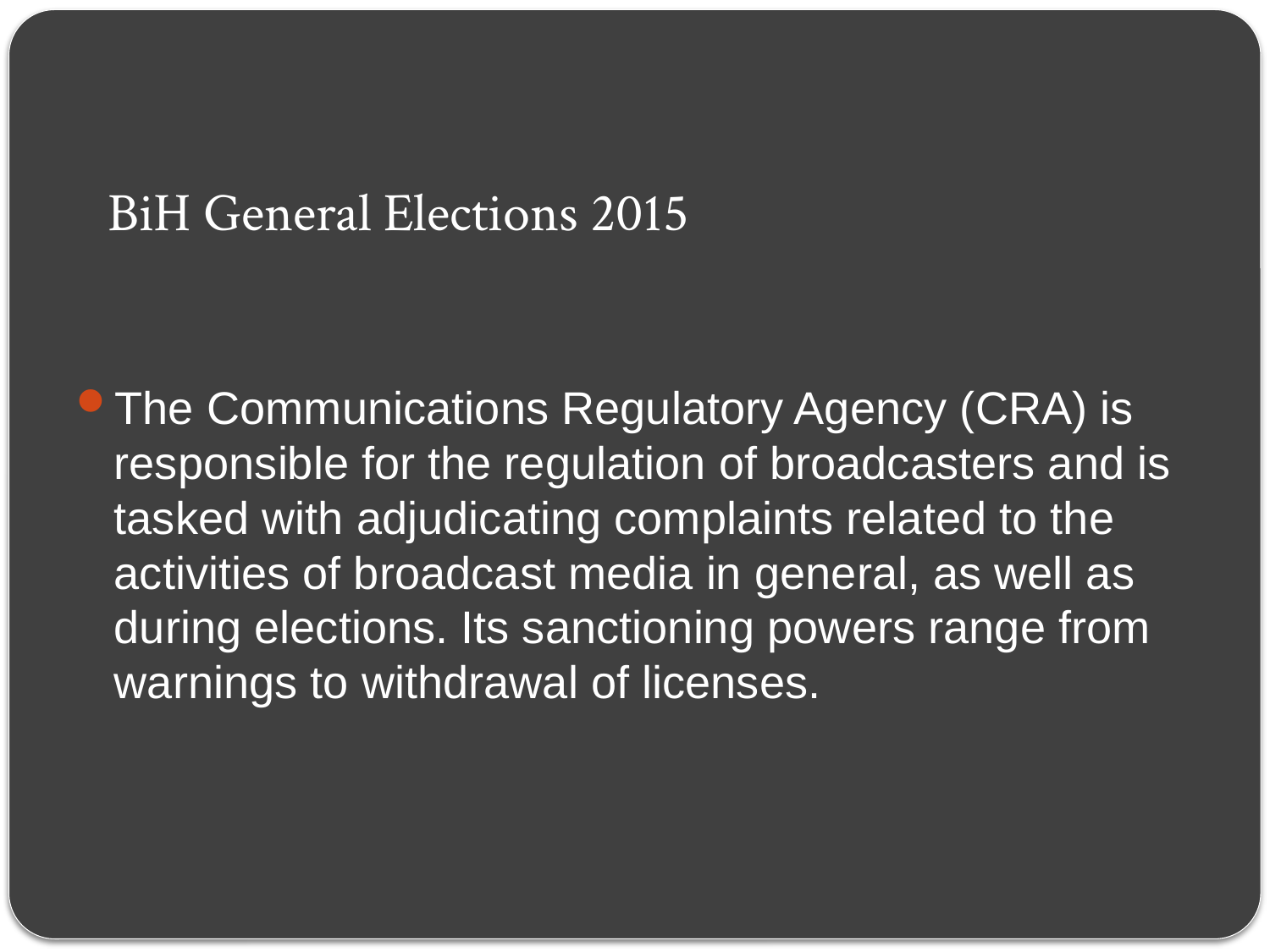

# BiH General Elections 2015

The Communications Regulatory Agency (CRA) is responsible for the regulation of broadcasters and is tasked with adjudicating complaints related to the activities of broadcast media in general, as well as during elections. Its sanctioning powers range from warnings to withdrawal of licenses.